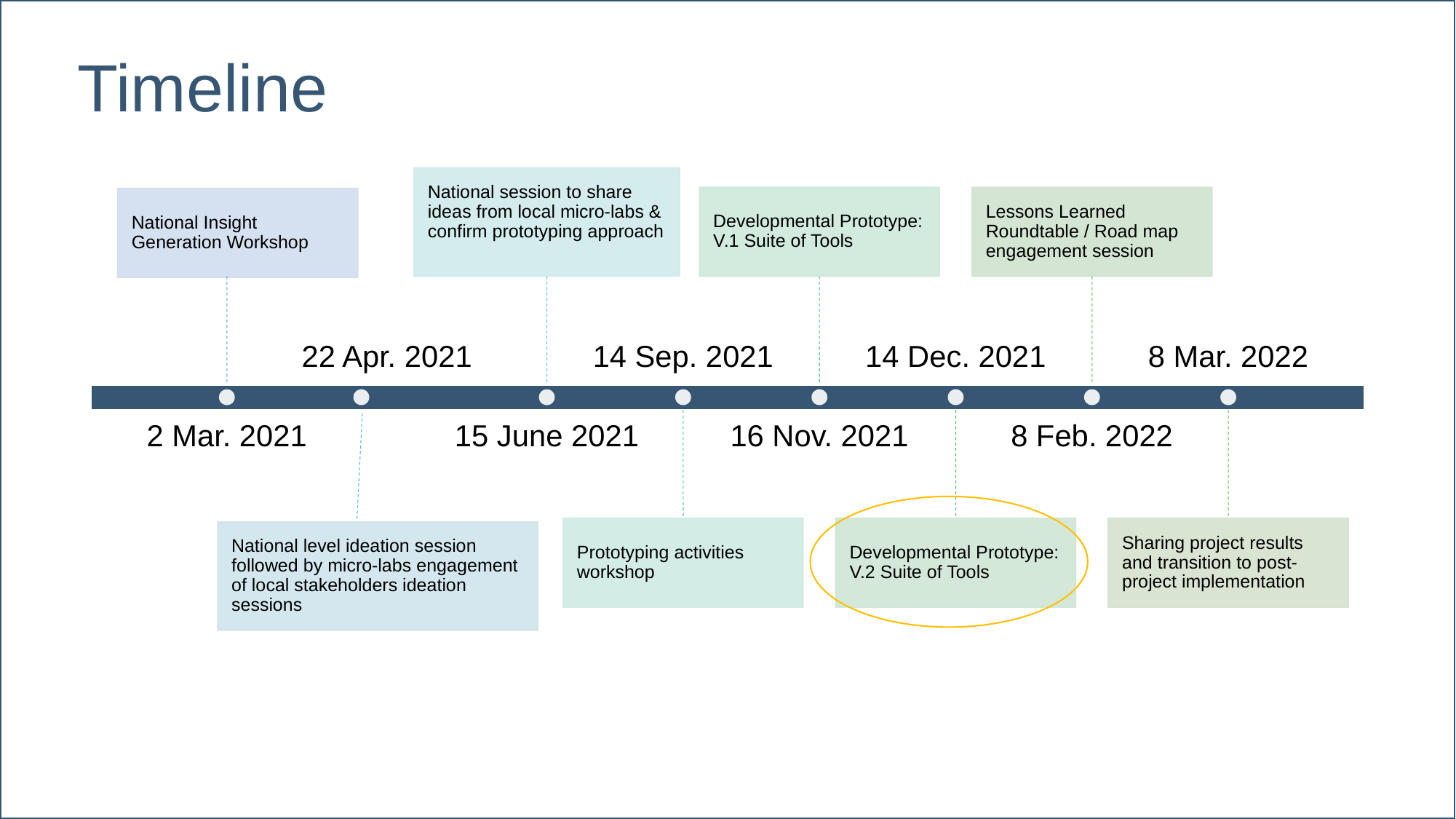

Timeline
2 Mar. 2021
National Insight Generation Workshop
22 Apr. 2021
National level ideation session followed by micro-labs engagement of local stakeholders ideation sessions
15 June 2021
National session to share ideas from local micro-labs & confirm prototyping approach
14 Sep. 2021
Prototyping activities workshop
16 Nov. 2021
Developmental Prototype: V.1 Suite of Tools
14 Dec. 2021
Developmental Prototype: V.2 Suite of Tools
8 Feb. 2022
Lessons Learned Roundtable / Road map engagement session
8 Mar. 2022
Sharing project results and transition to post-project implementation